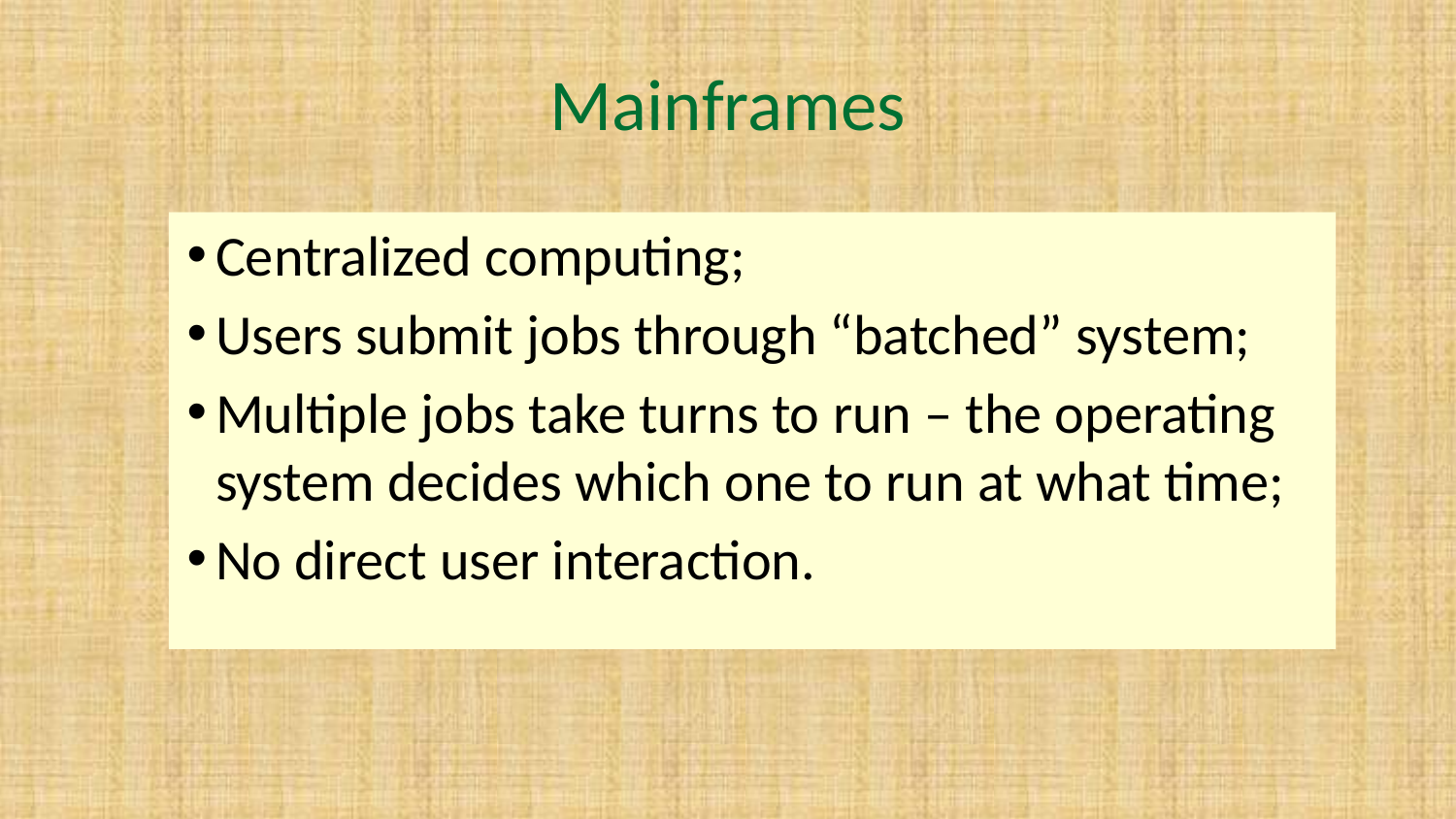

# Mainframes
Centralized computing;
Users submit jobs through “batched” system;
Multiple jobs take turns to run – the operating system decides which one to run at what time;
No direct user interaction.